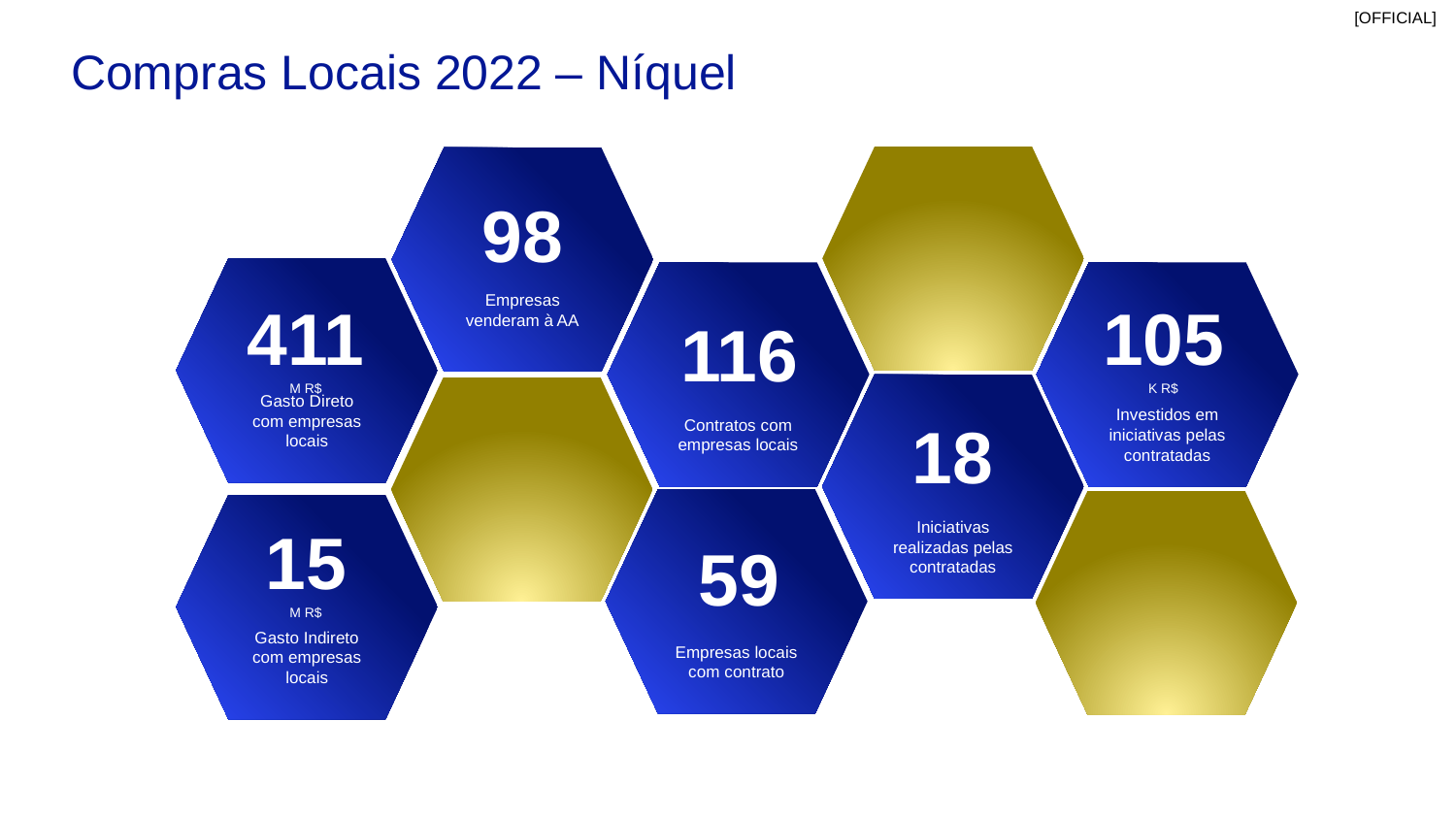

# Compras Locais 2022 – Níquel

Empresas venderam à AA
98

Gasto Direto com empresas locais

Contratos com empresas locais

Investidos em iniciativas pelas contratadas
105
K R$
411
M R$
116

Iniciativas realizadas pelas contratadas

18

Empresas locais com contrato

Gasto Indireto com empresas locais
15
M R$
59